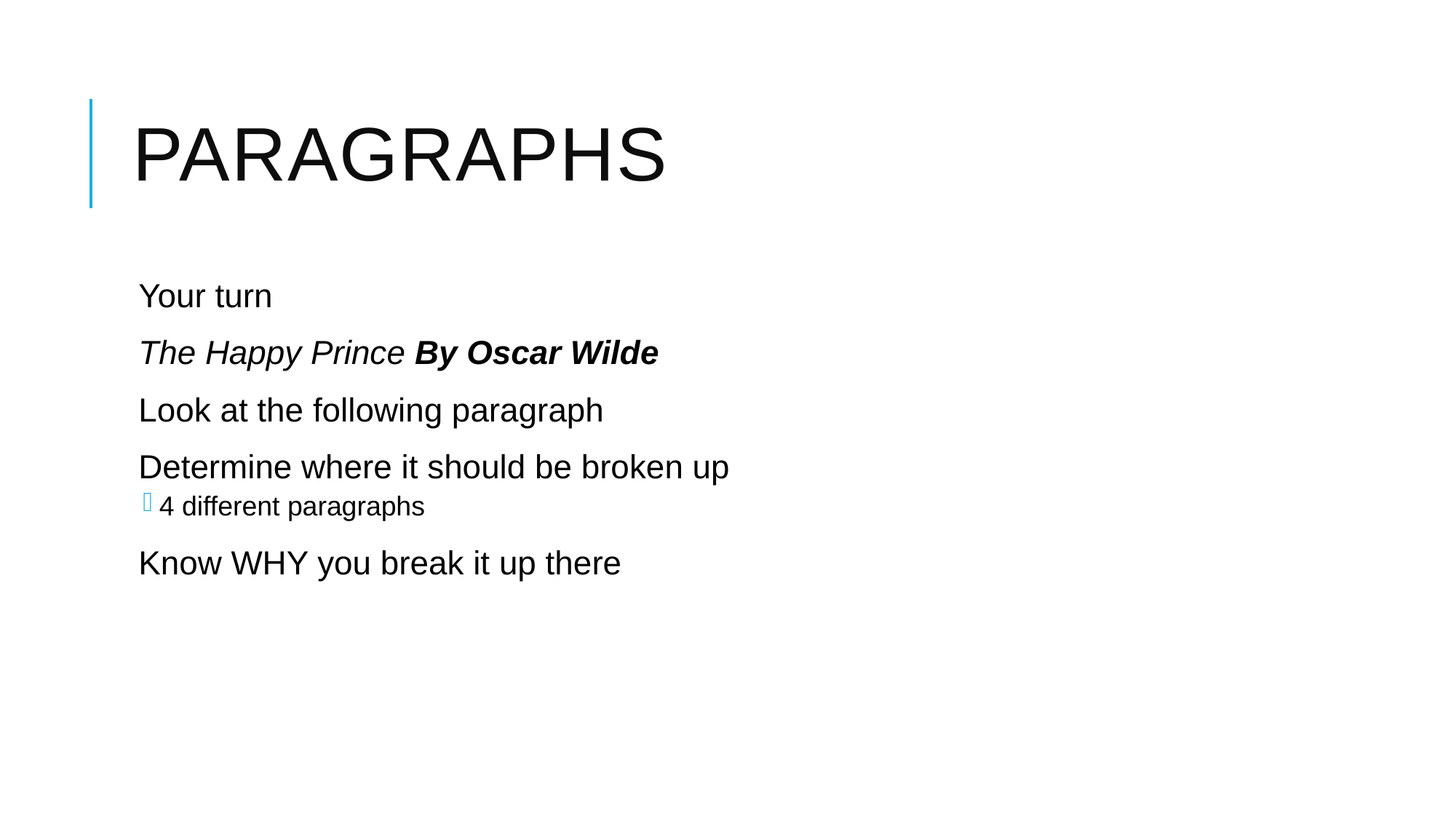

# Paragraphs
Your turn
The Happy Prince By Oscar Wilde
Look at the following paragraph
Determine where it should be broken up
4 different paragraphs
Know WHY you break it up there